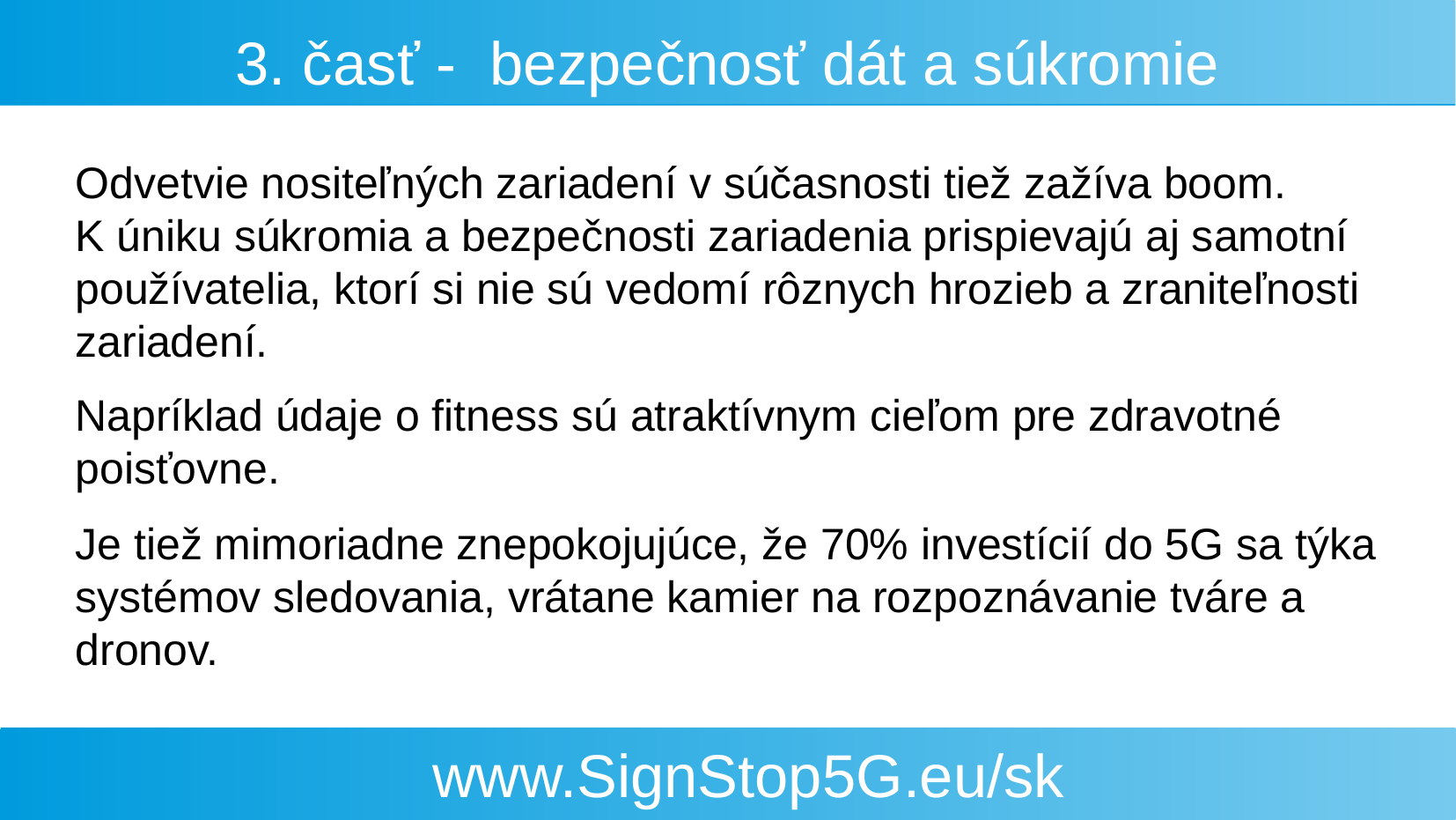

3. časť -  bezpečnosť dát a súkromie
Odvetvie nositeľných zariadení v súčasnosti tiež zažíva boom.
K úniku súkromia a bezpečnosti zariadenia prispievajú aj samotní používatelia, ktorí si nie sú vedomí rôznych hrozieb a zraniteľnosti zariadení.
Napríklad údaje o fitness sú atraktívnym cieľom pre zdravotné poisťovne.
Je tiež mimoriadne znepokojujúce, že 70% investícií do 5G sa týka systémov sledovania, vrátane kamier na rozpoznávanie tváre a dronov.
www.SignStop5G.eu/sk